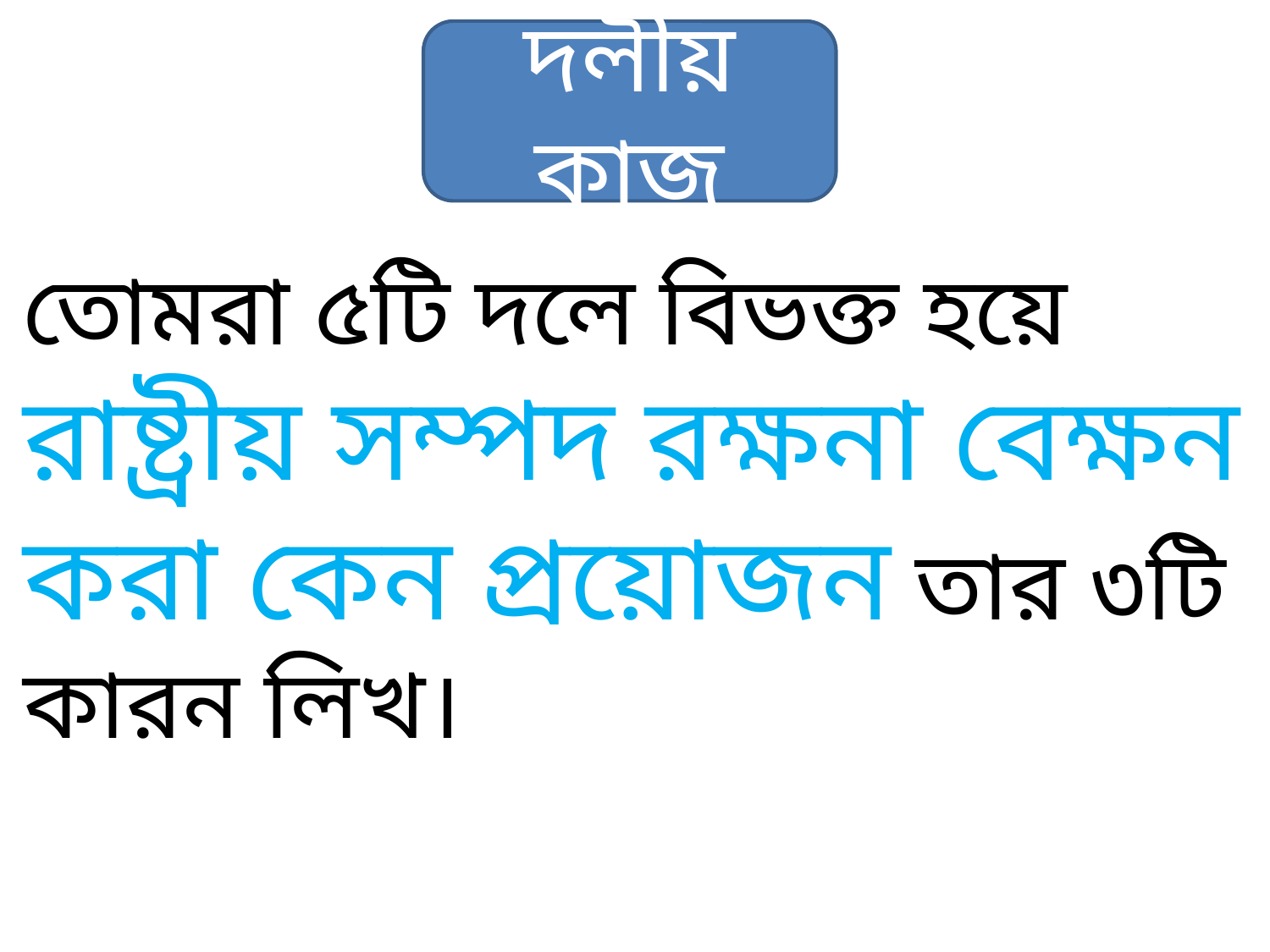

দলীয় কাজ
তোমরা ৫টি দলে বিভক্ত হয়ে রাষ্ট্রীয় সম্পদ রক্ষনা বেক্ষন করা কেন প্রয়োজন তার ৩টি কারন লিখ।